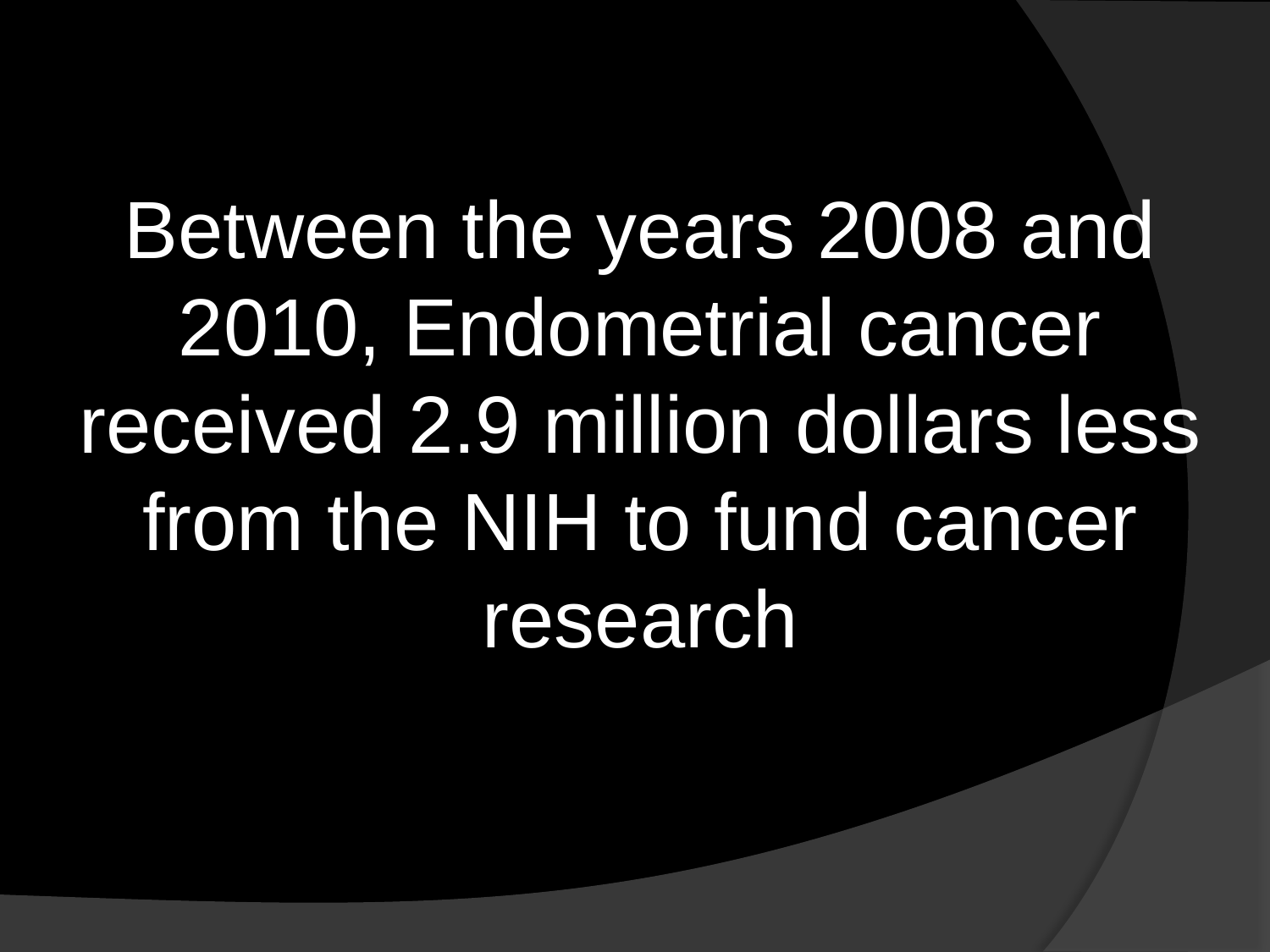

# Between the years 2008 and 2010, Endometrial cancer received 2.9 million dollars less from the NIH to fund cancer research